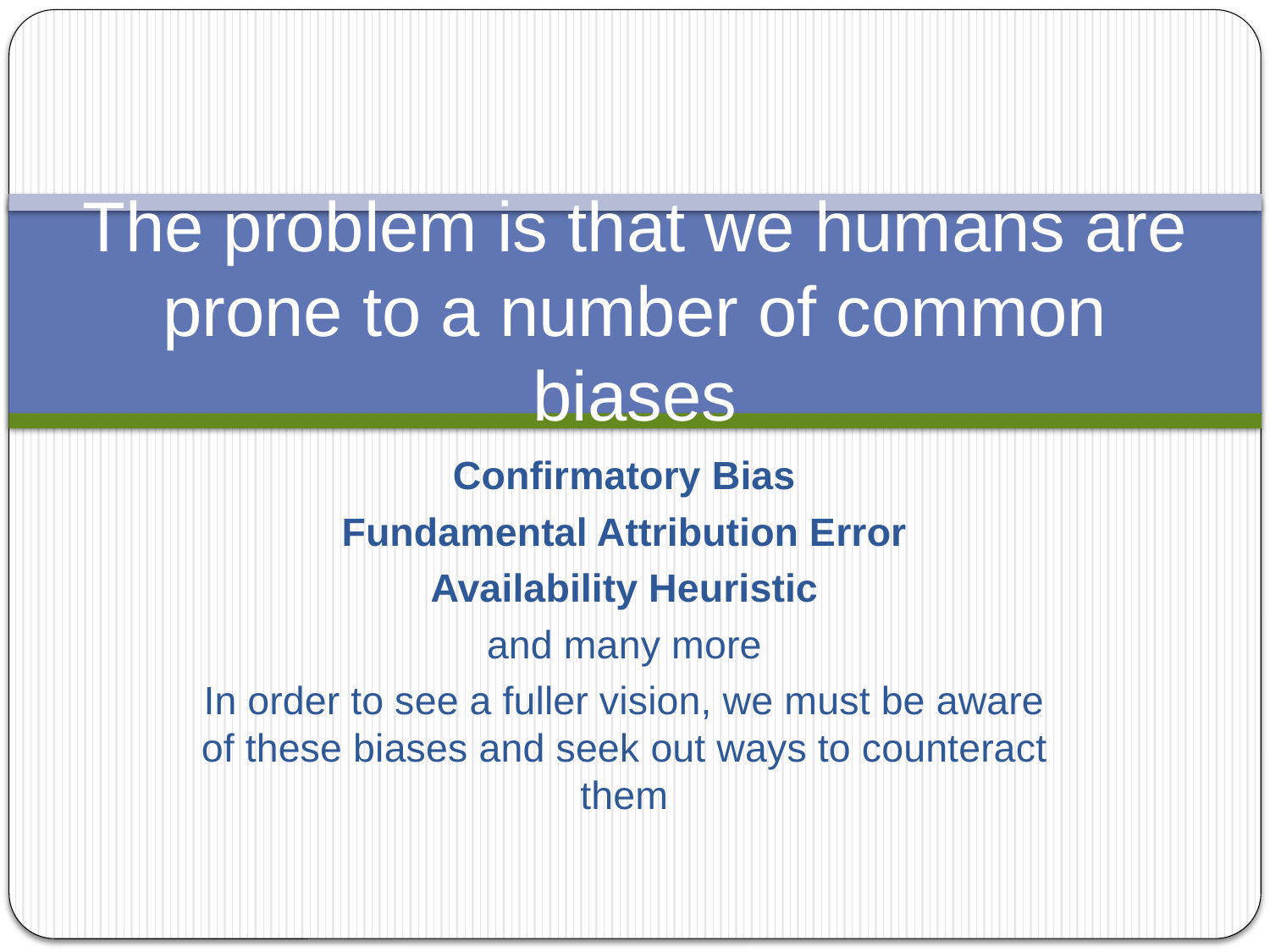

# The problem is that we humans are prone to a number of common biases
Confirmatory Bias
Fundamental Attribution Error
Availability Heuristic
and many more
In order to see a fuller vision, we must be aware of these biases and seek out ways to counteract them